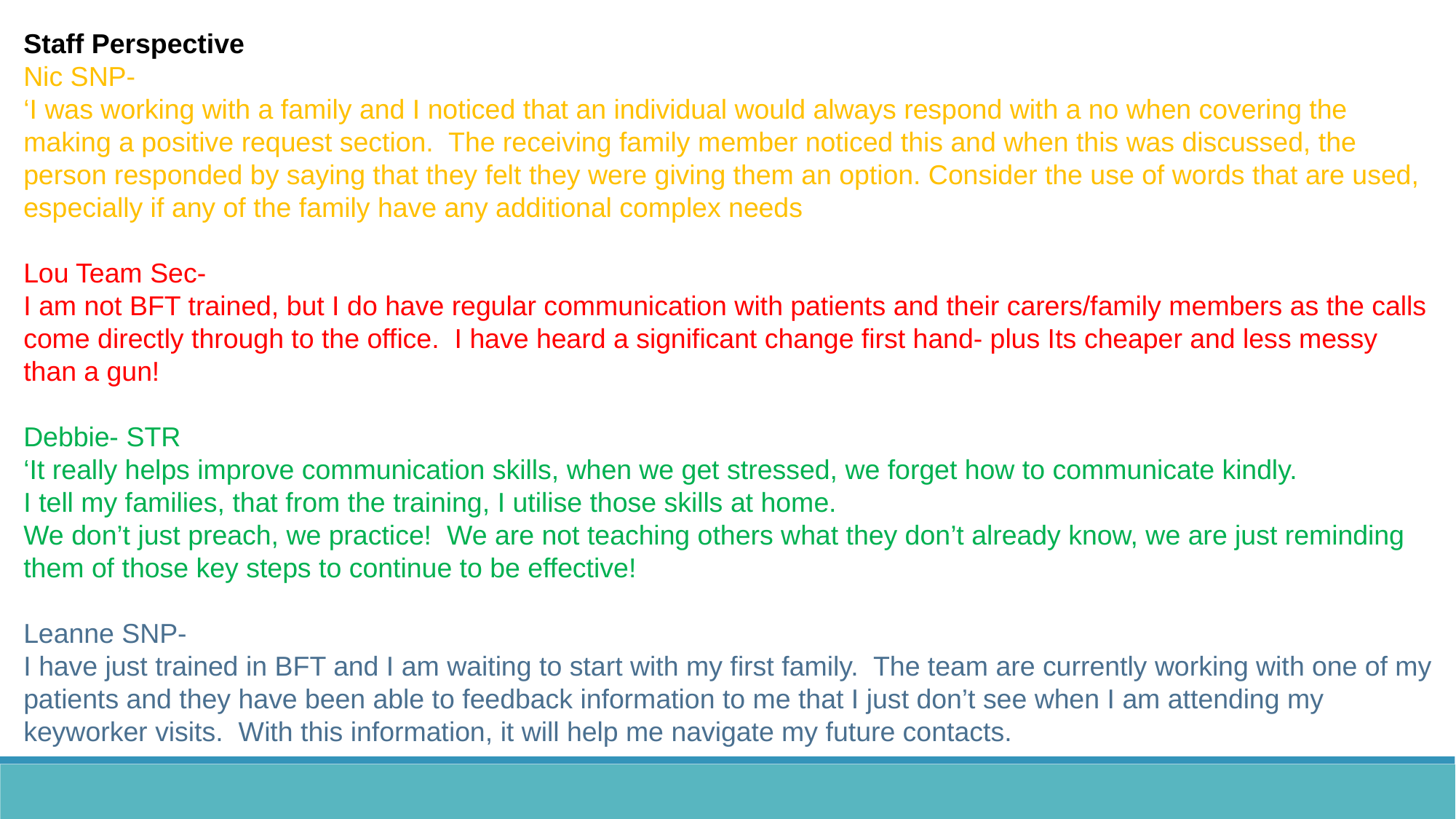

Staff Perspective
Nic SNP-
‘I was working with a family and I noticed that an individual would always respond with a no when covering the making a positive request section.  The receiving family member noticed this and when this was discussed, the person responded by saying that they felt they were giving them an option. Consider the use of words that are used, especially if any of the family have any additional complex needs

Lou Team Sec-
I am not BFT trained, but I do have regular communication with patients and their carers/family members as the calls come directly through to the office.  I have heard a significant change first hand- plus Its cheaper and less messy than a gun!

Debbie- STR
‘It really helps improve communication skills, when we get stressed, we forget how to communicate kindly.
I tell my families, that from the training, I utilise those skills at home.
We don’t just preach, we practice!  We are not teaching others what they don’t already know, we are just reminding them of those key steps to continue to be effective!

Leanne SNP-
I have just trained in BFT and I am waiting to start with my first family.  The team are currently working with one of my patients and they have been able to feedback information to me that I just don’t see when I am attending my keyworker visits.  With this information, it will help me navigate my future contacts.